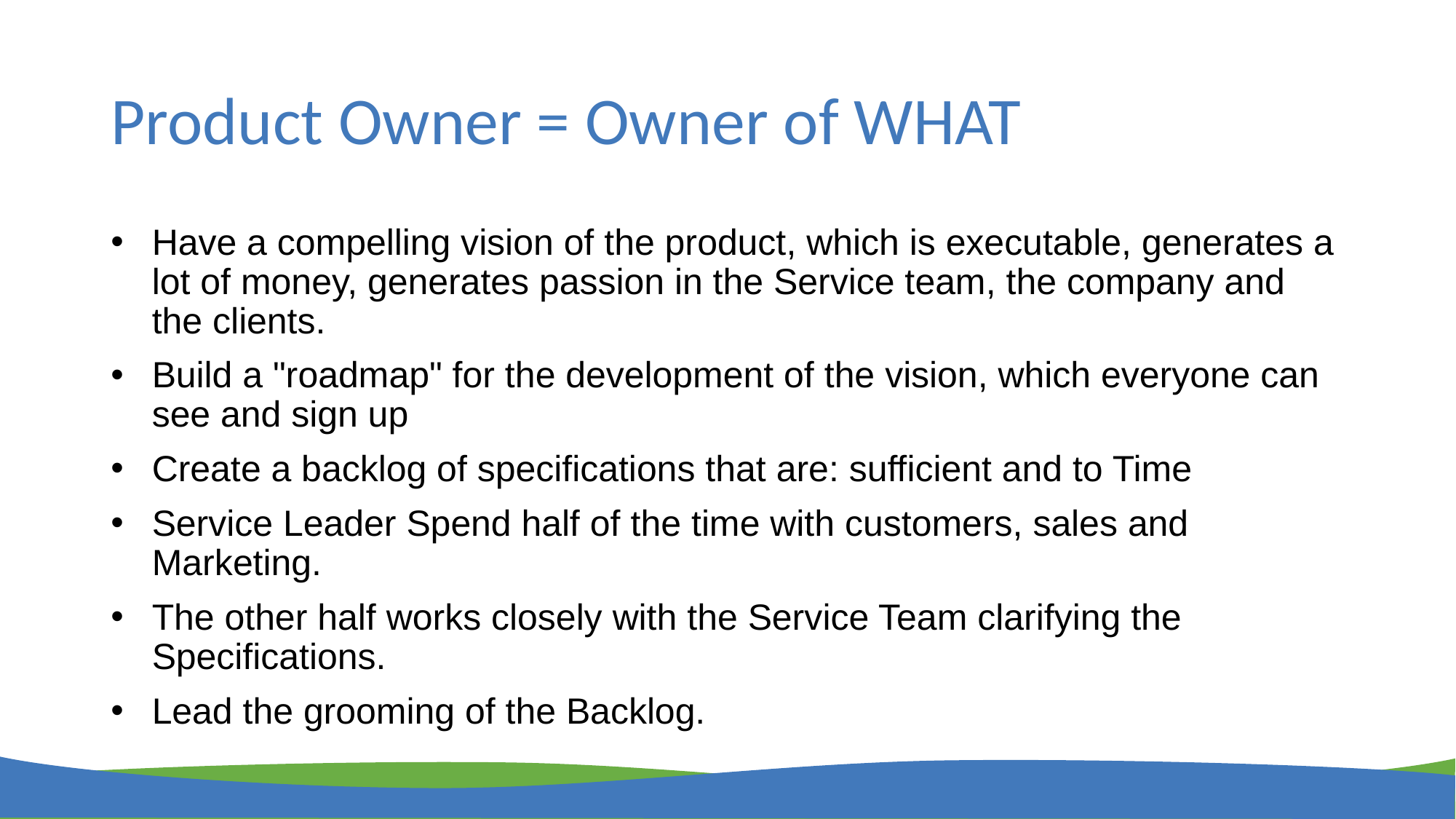

# Product Owner = Owner of WHAT
Have a compelling vision of the product, which is executable, generates a lot of money, generates passion in the Service team, the company and the clients.
Build a "roadmap" for the development of the vision, which everyone can see and sign up
Create a backlog of specifications that are: sufficient and to Time
Service Leader Spend half of the time with customers, sales and Marketing.
The other half works closely with the Service Team clarifying the Specifications.
Lead the grooming of the Backlog.